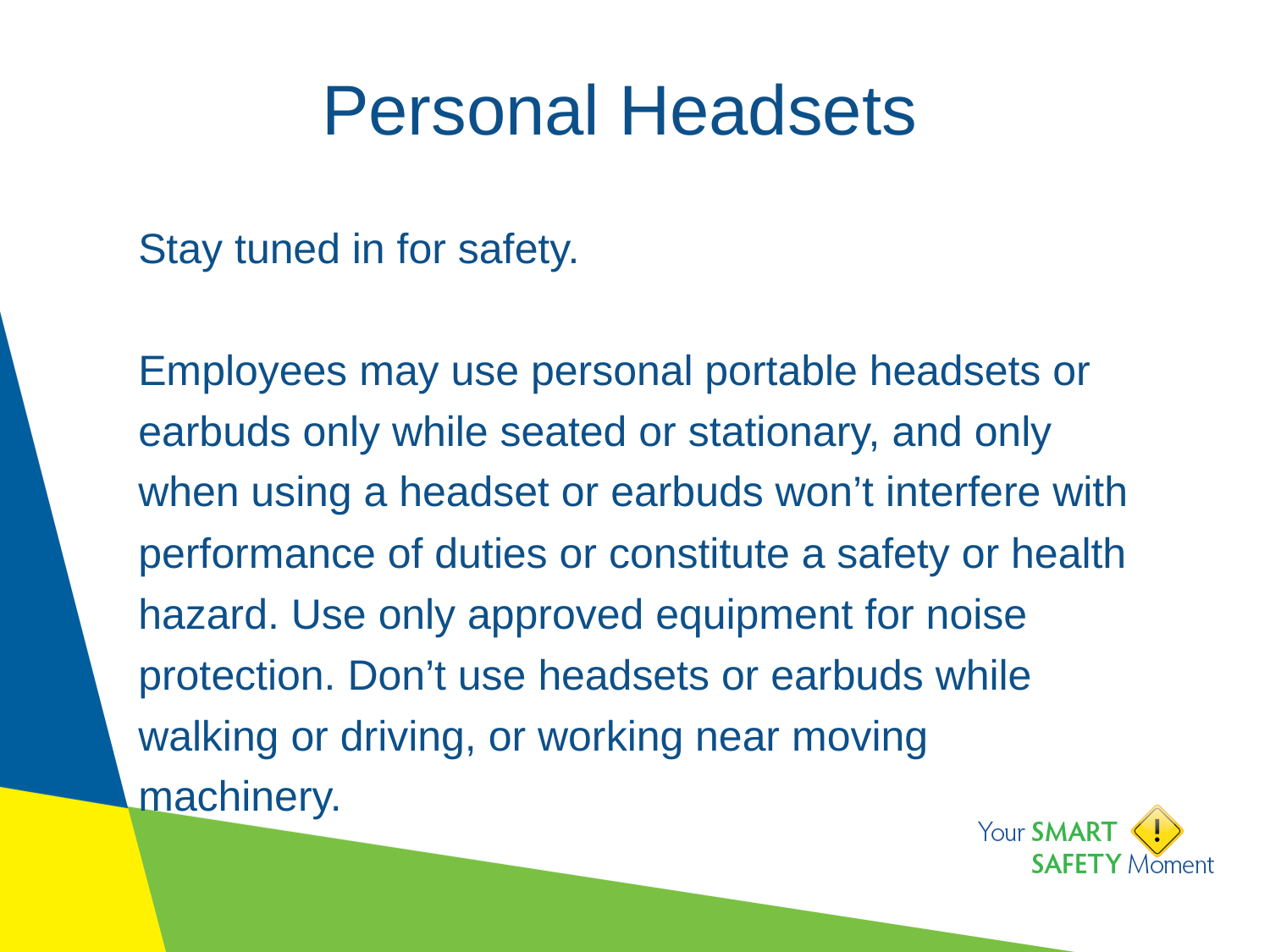

# Personal Headsets
Stay tuned in for safety.

Employees may use personal portable headsets or earbuds only while seated or stationary, and only when using a headset or earbuds won’t interfere with performance of duties or constitute a safety or health hazard. Use only approved equipment for noise protection. Don’t use headsets or earbuds while walking or driving, or working near moving machinery.